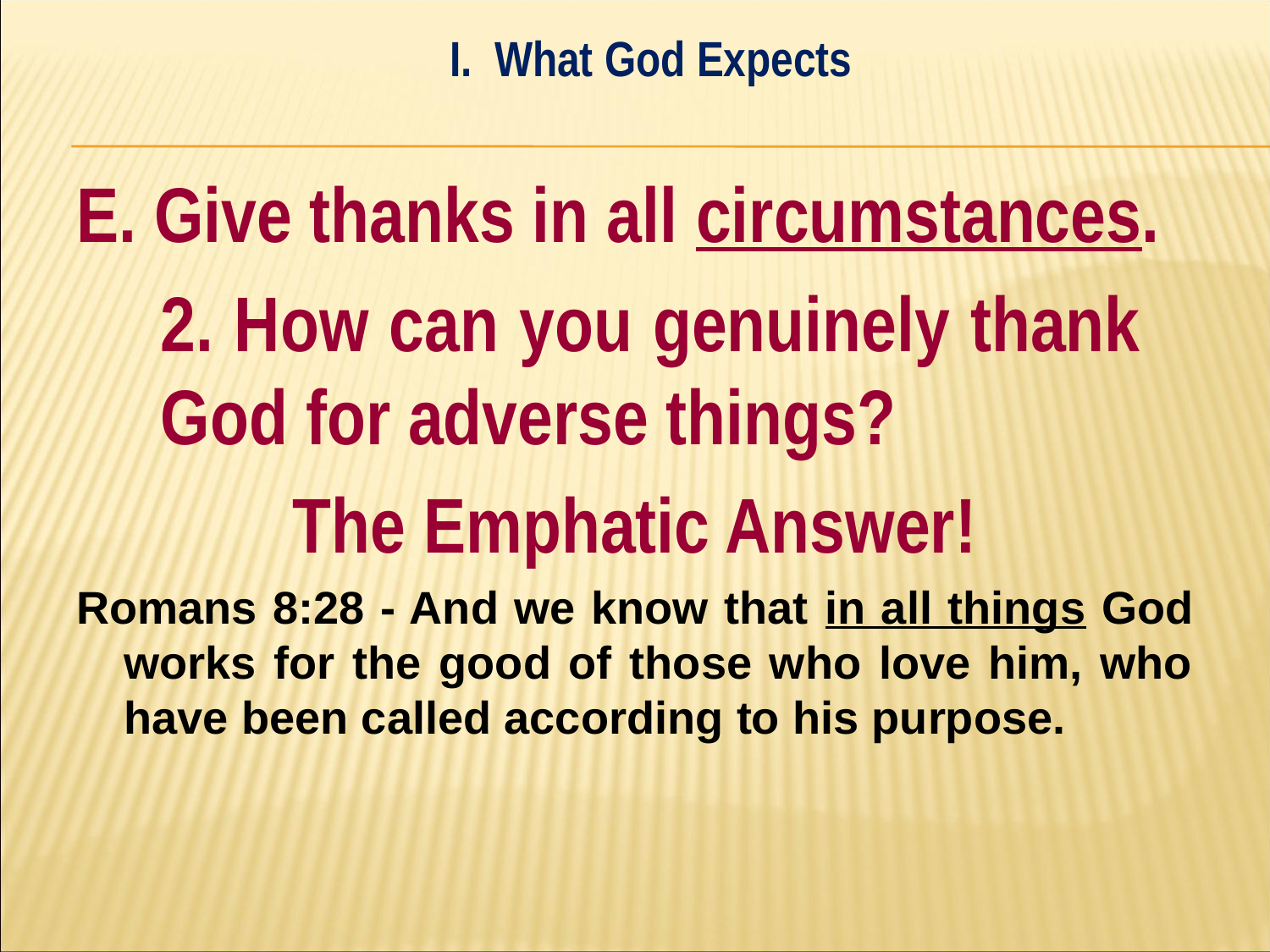

I.  What God Expects
#
E. Give thanks in all circumstances.
	2. How can you genuinely thank 	God for adverse things?
The Emphatic Answer!
Romans 8:28 - And we know that in all things God works for the good of those who love him, who have been called according to his purpose.